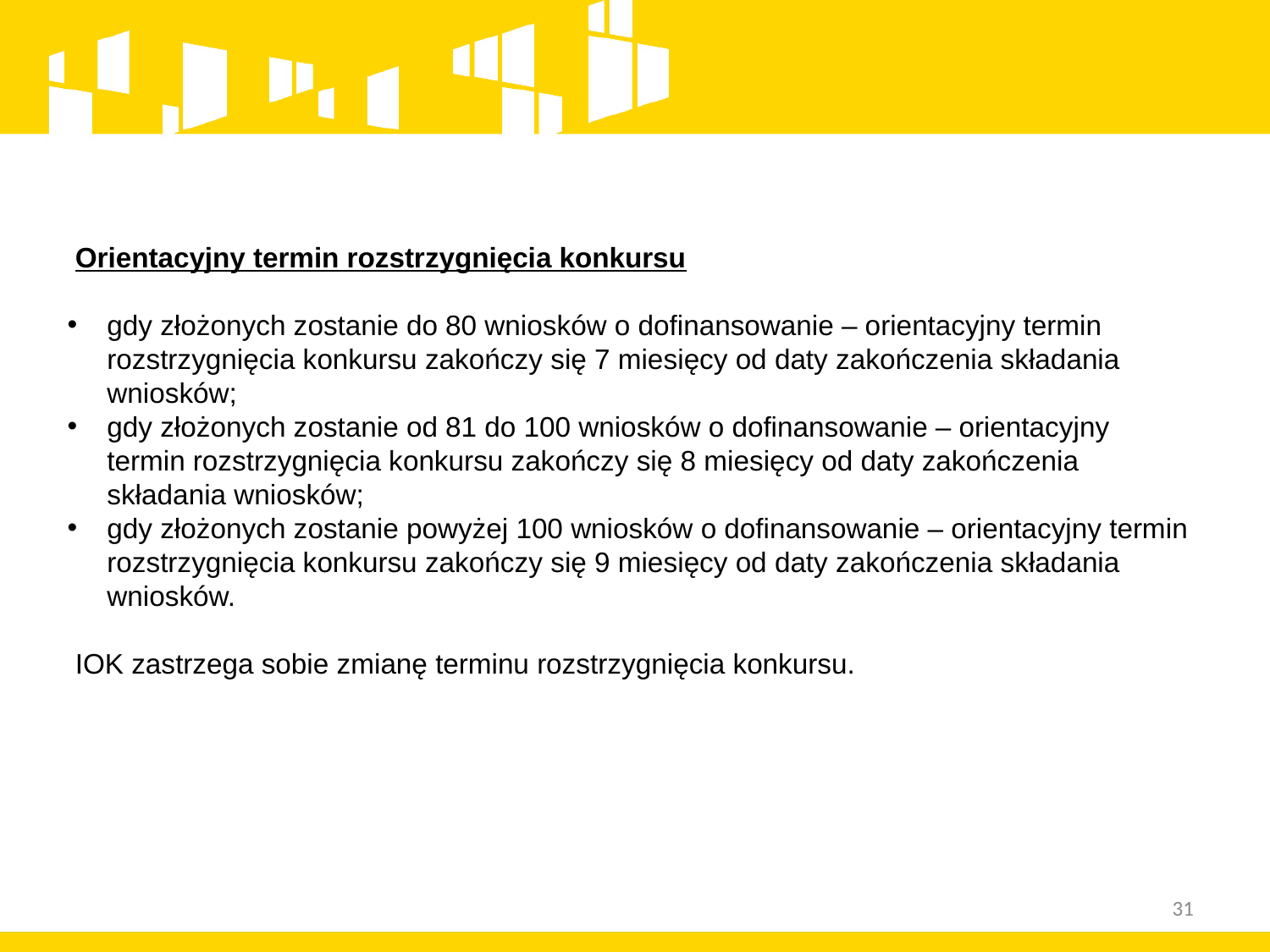

Orientacyjny termin rozstrzygnięcia konkursu

gdy złożonych zostanie do 80 wniosków o dofinansowanie – orientacyjny termin rozstrzygnięcia konkursu zakończy się 7 miesięcy od daty zakończenia składania wniosków;
gdy złożonych zostanie od 81 do 100 wniosków o dofinansowanie – orientacyjny termin rozstrzygnięcia konkursu zakończy się 8 miesięcy od daty zakończenia składania wniosków;
gdy złożonych zostanie powyżej 100 wniosków o dofinansowanie – orientacyjny termin rozstrzygnięcia konkursu zakończy się 9 miesięcy od daty zakończenia składania wniosków.

 IOK zastrzega sobie zmianę terminu rozstrzygnięcia konkursu.
31